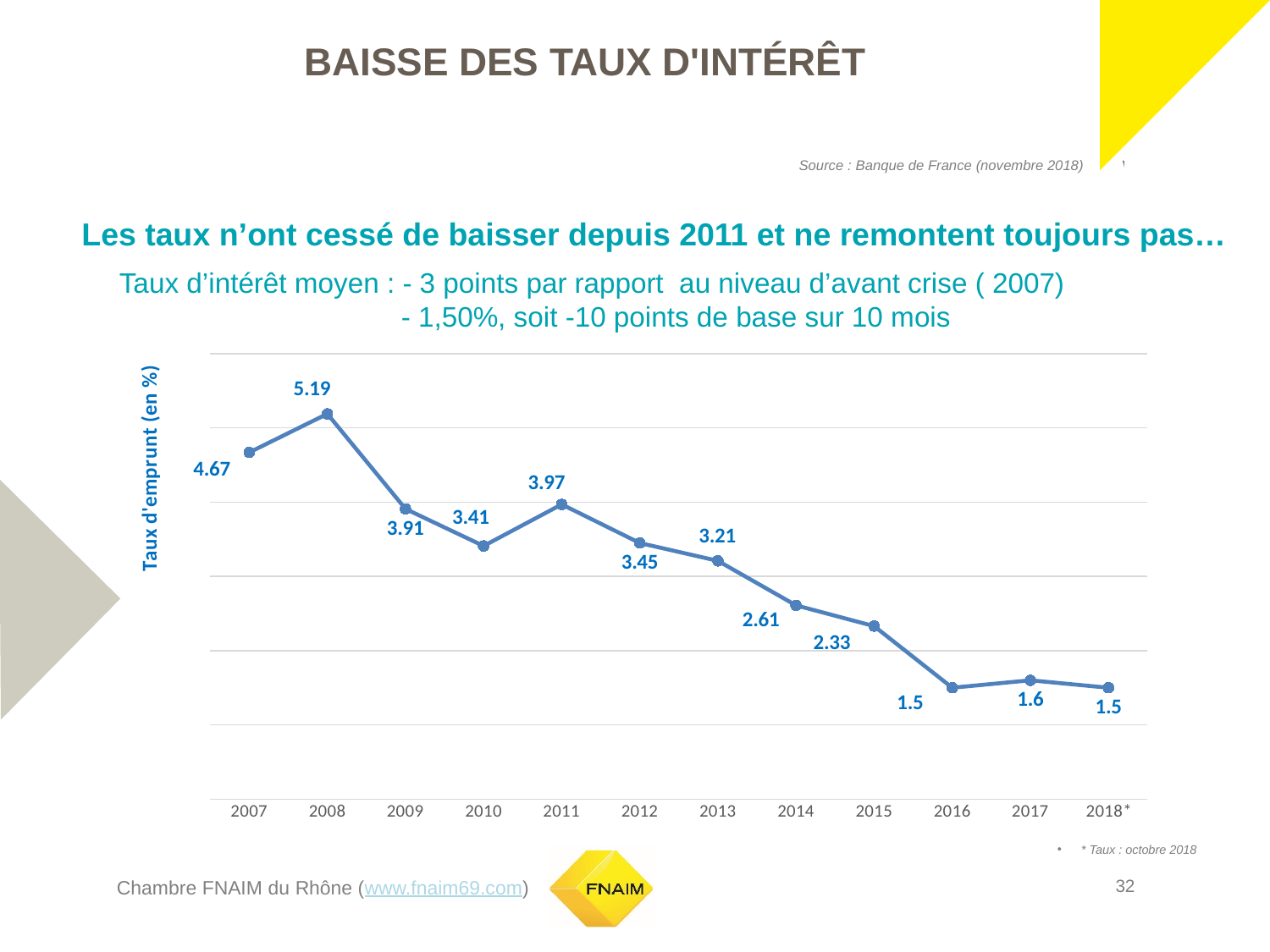

# baisse des taux d'intérêt

Source : Banque de France (novembre 2018)
Les taux n’ont cessé de baisser depuis 2011 et ne remontent toujours pas…
Taux d’intérêt moyen : - 3 points par rapport  au niveau d’avant crise ( 2007)
                                    - 1,50%, soit -10 points de base sur 10 mois

### Chart

| Category | Taux |
|---|---|
| 2007 | 4.67 |
| 2008 | 5.189999999999999 |
| 2009 | 3.91 |
| 2010 | 3.41 |
| 2011 | 3.97 |
| 2012 | 3.45 |
| 2013 | 3.21 |
| 2014 | 2.61 |
| 2015 | 2.33 |
| 2016 | 1.5 |
| 2017 | 1.6 |
| 2018* | 1.5 |
* Taux : octobre 2018